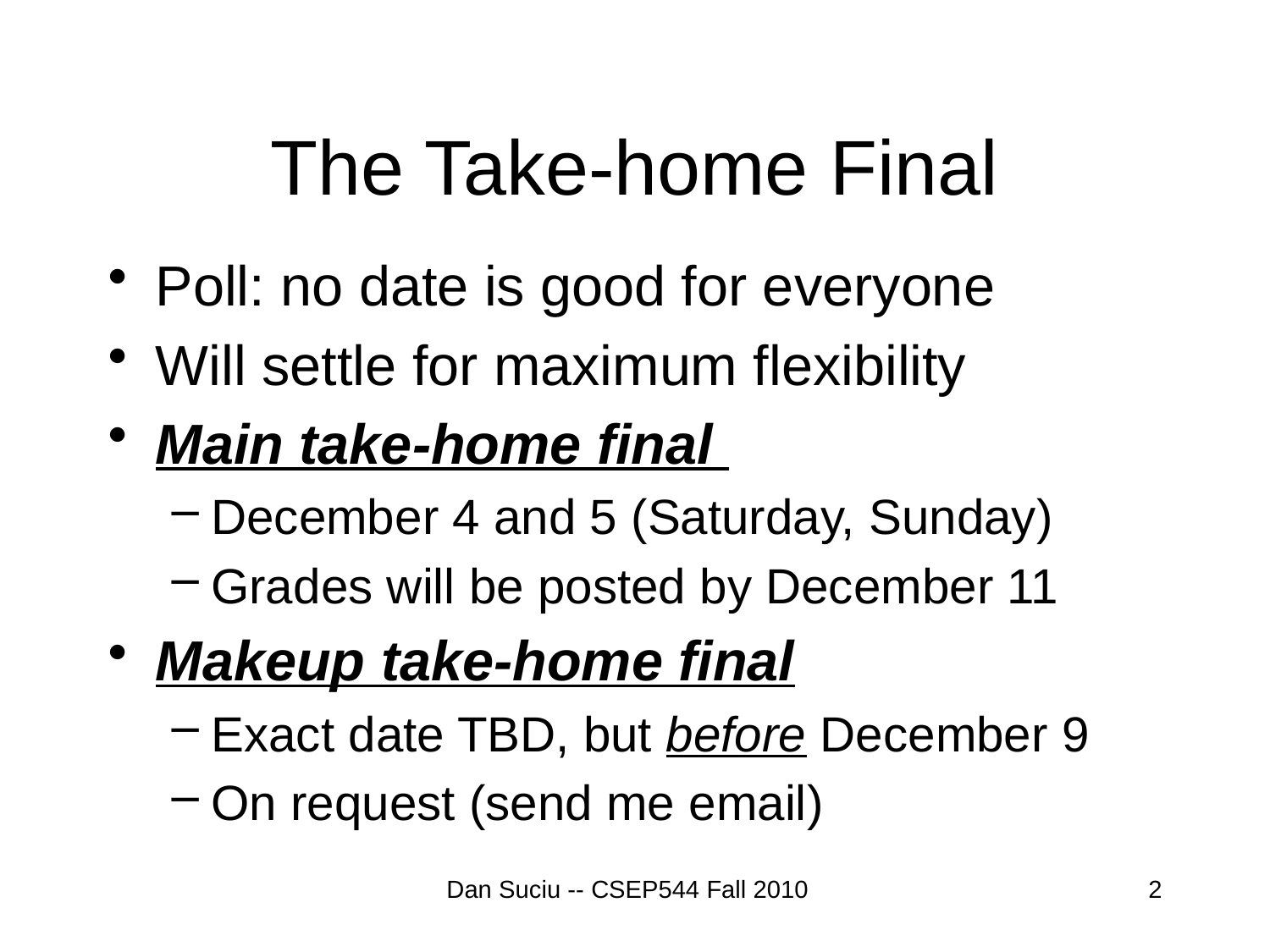

# The Take-home Final
Poll: no date is good for everyone
Will settle for maximum flexibility
Main take-home final
December 4 and 5 (Saturday, Sunday)
Grades will be posted by December 11
Makeup take-home final
Exact date TBD, but before December 9
On request (send me email)
Dan Suciu -- CSEP544 Fall 2010
2